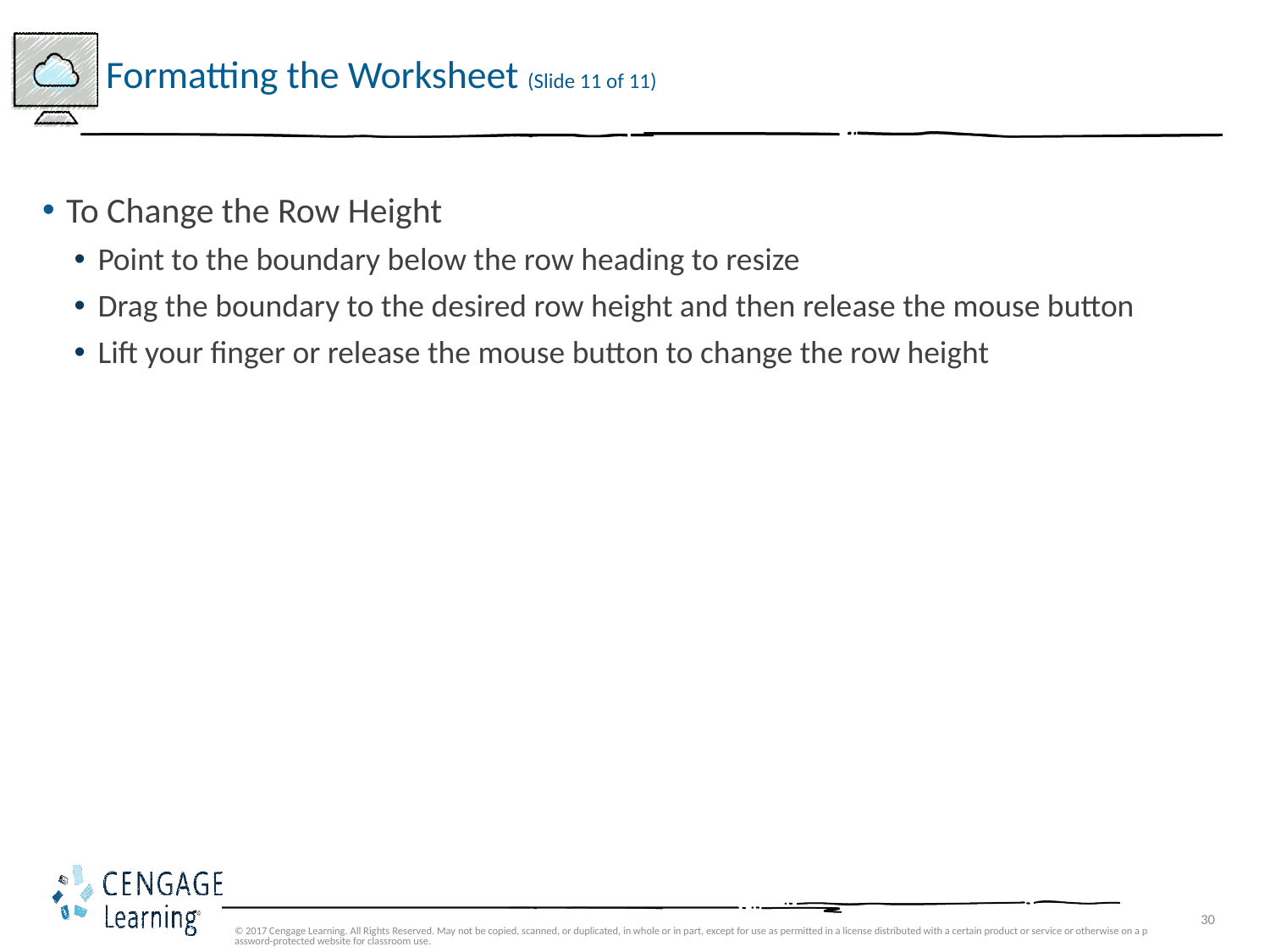

# Formatting the Worksheet (Slide 11 of 11)
To Change the Row Height
Point to the boundary below the row heading to resize
Drag the boundary to the desired row height and then release the mouse button
Lift your finger or release the mouse button to change the row height
© 2017 Cengage Learning. All Rights Reserved. May not be copied, scanned, or duplicated, in whole or in part, except for use as permitted in a license distributed with a certain product or service or otherwise on a password-protected website for classroom use.